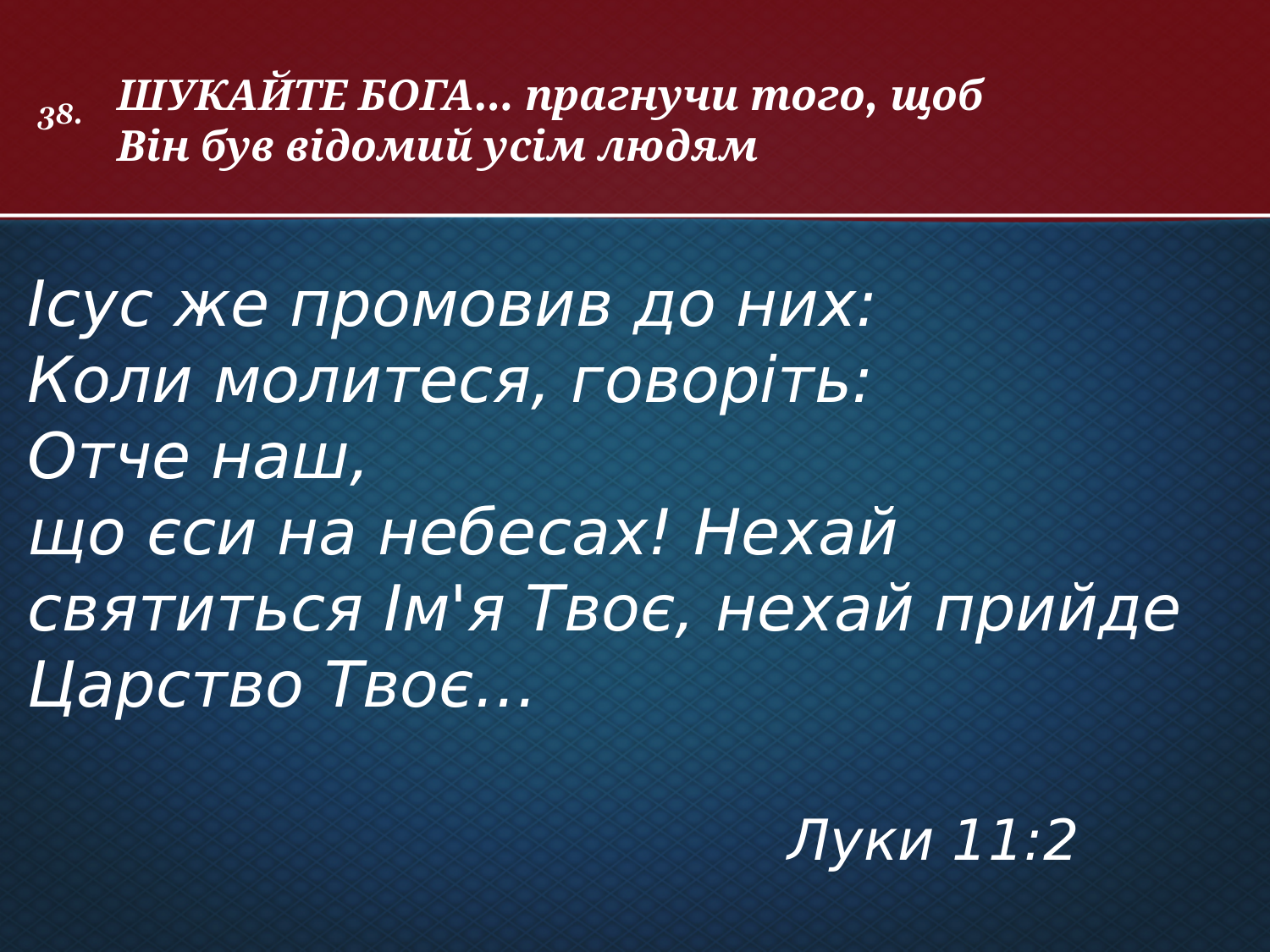

ШУКАЙТЕ БОГА… прагнучи того, щоб
Він був відомий усім людям
# 38.

Ісус же промовив до них:
Коли молитеся, говоріть:
Отче наш,
що єси на небесах! Нехай святиться Ім'я Твоє, нехай прийде
Царство Твоє…
Луки 11:2